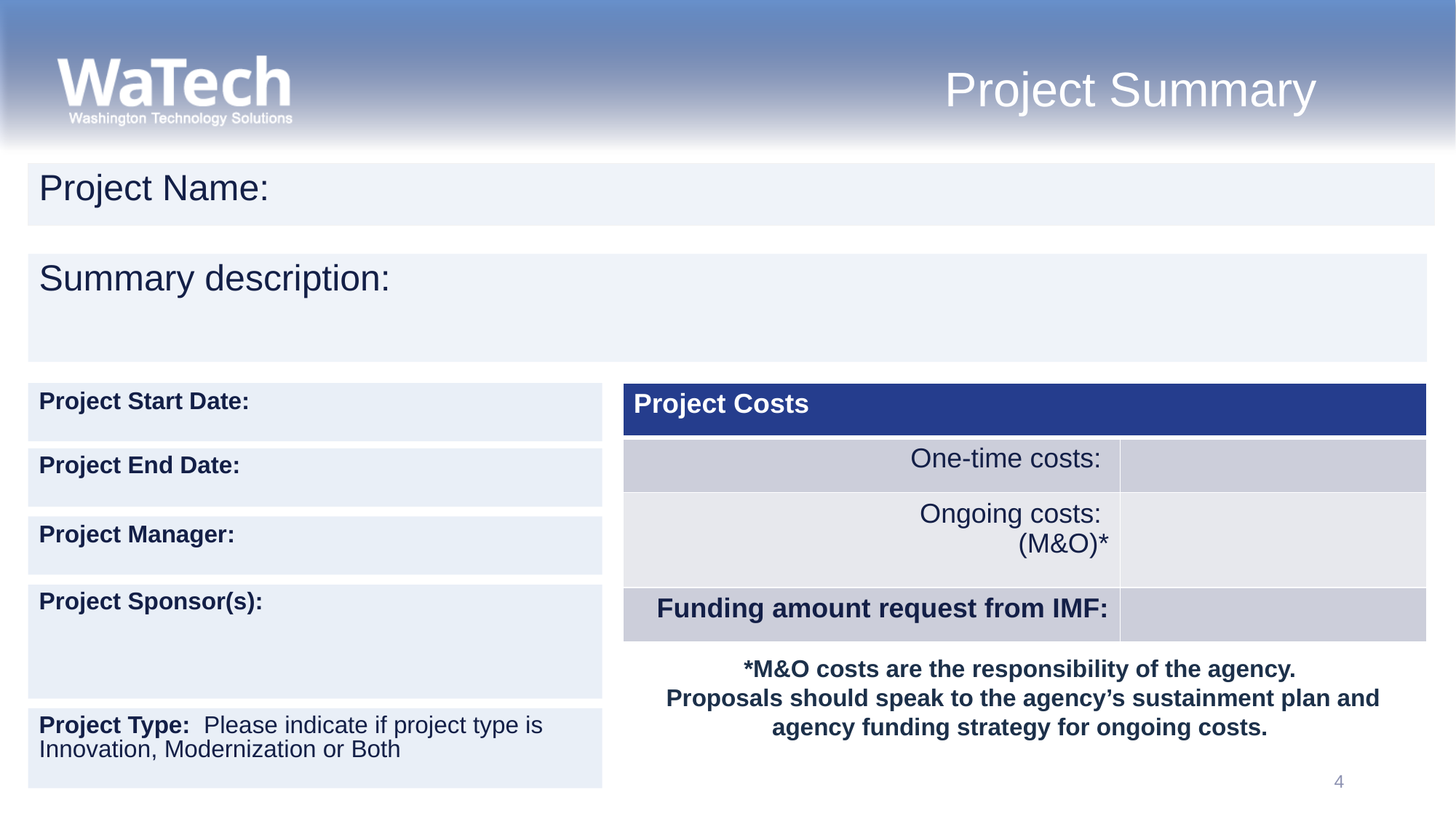

Project Summary
# Project Name:
Summary description:
| Project Costs |  |
| --- | --- |
| One-time costs: |  |
| Ongoing costs: (M&O)\* |  |
| Funding amount request from IMF: |  |
Project Start Date:

Project End Date:
Project Manager:
Project Sponsor(s):
*M&O costs are the responsibility of the agency.
Proposals should speak to the agency’s sustainment plan and agency funding strategy for ongoing costs.
Project Type:  Please indicate if project type is Innovation, Modernization or Both
4